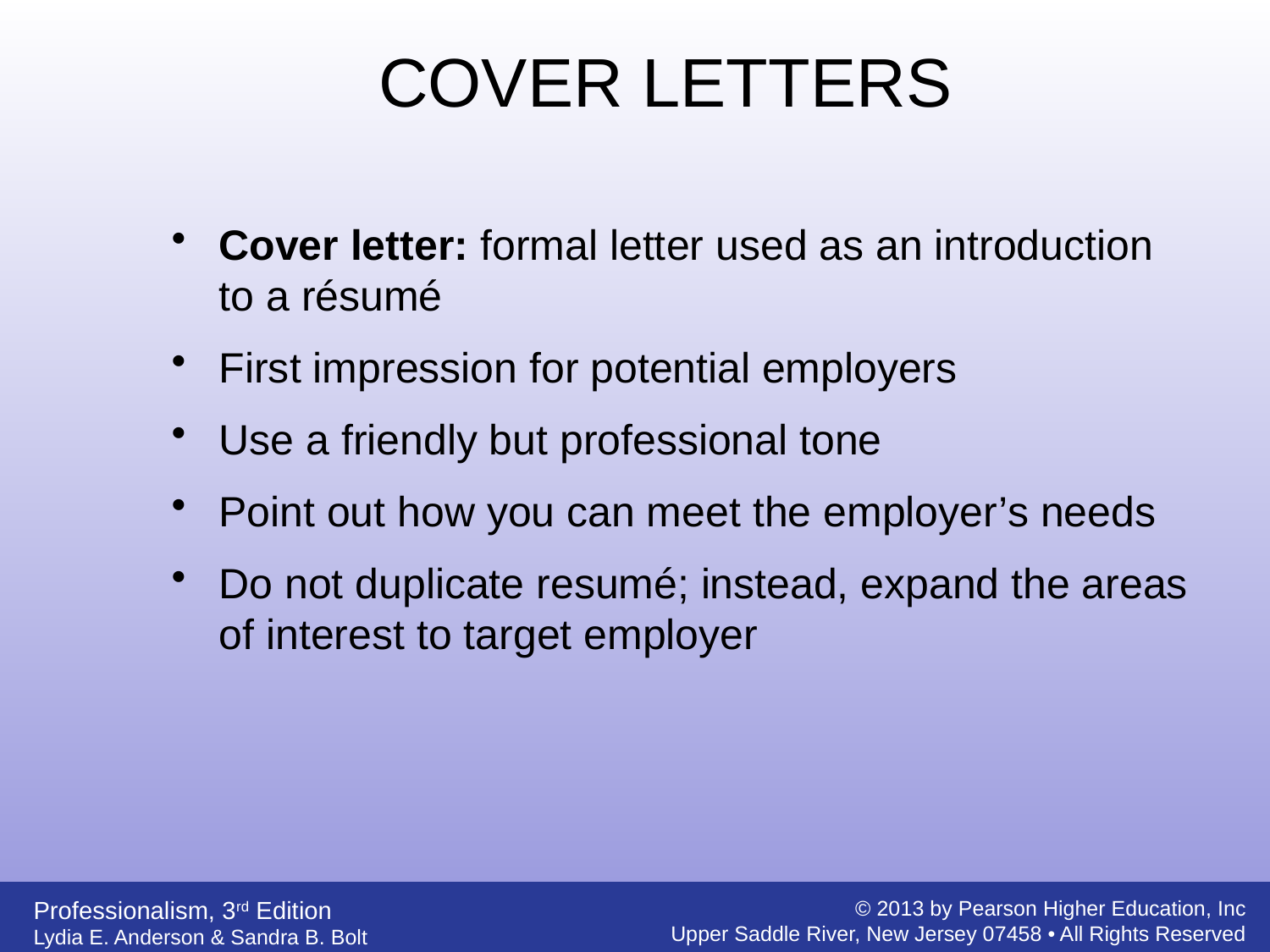

COVER LETTERS
Cover letter: formal letter used as an introduction to a résumé
First impression for potential employers
Use a friendly but professional tone
Point out how you can meet the employer’s needs
Do not duplicate resumé; instead, expand the areas of interest to target employer